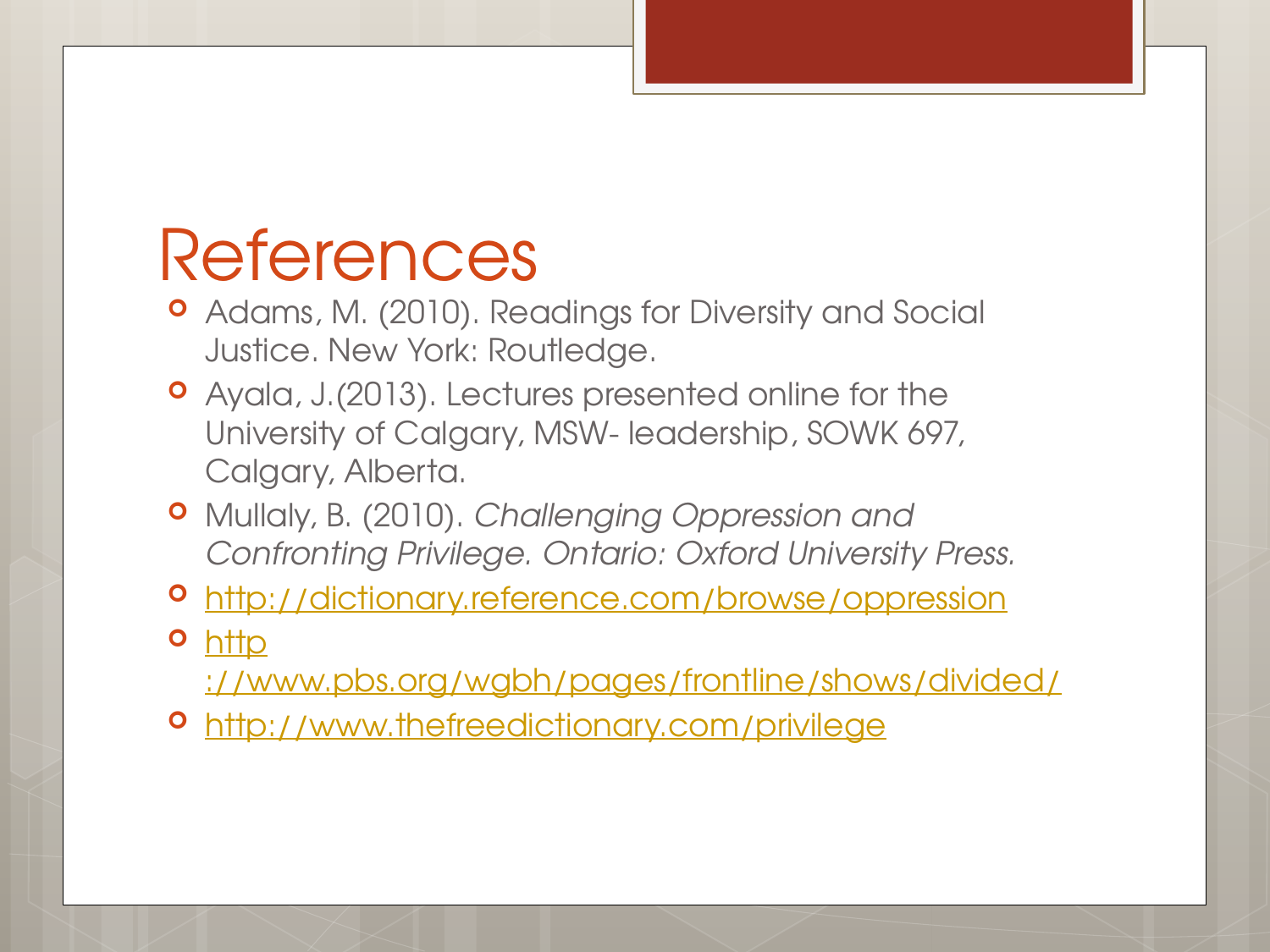

# References
Adams, M. (2010). Readings for Diversity and Social Justice. New York: Routledge.
Ayala, J.(2013). Lectures presented online for the University of Calgary, MSW- leadership, SOWK 697, Calgary, Alberta.
Mullaly, B. (2010). Challenging Oppression and Confronting Privilege. Ontario: Oxford University Press.
http://dictionary.reference.com/browse/oppression
http://www.pbs.org/wgbh/pages/frontline/shows/divided/
http://www.thefreedictionary.com/privilege